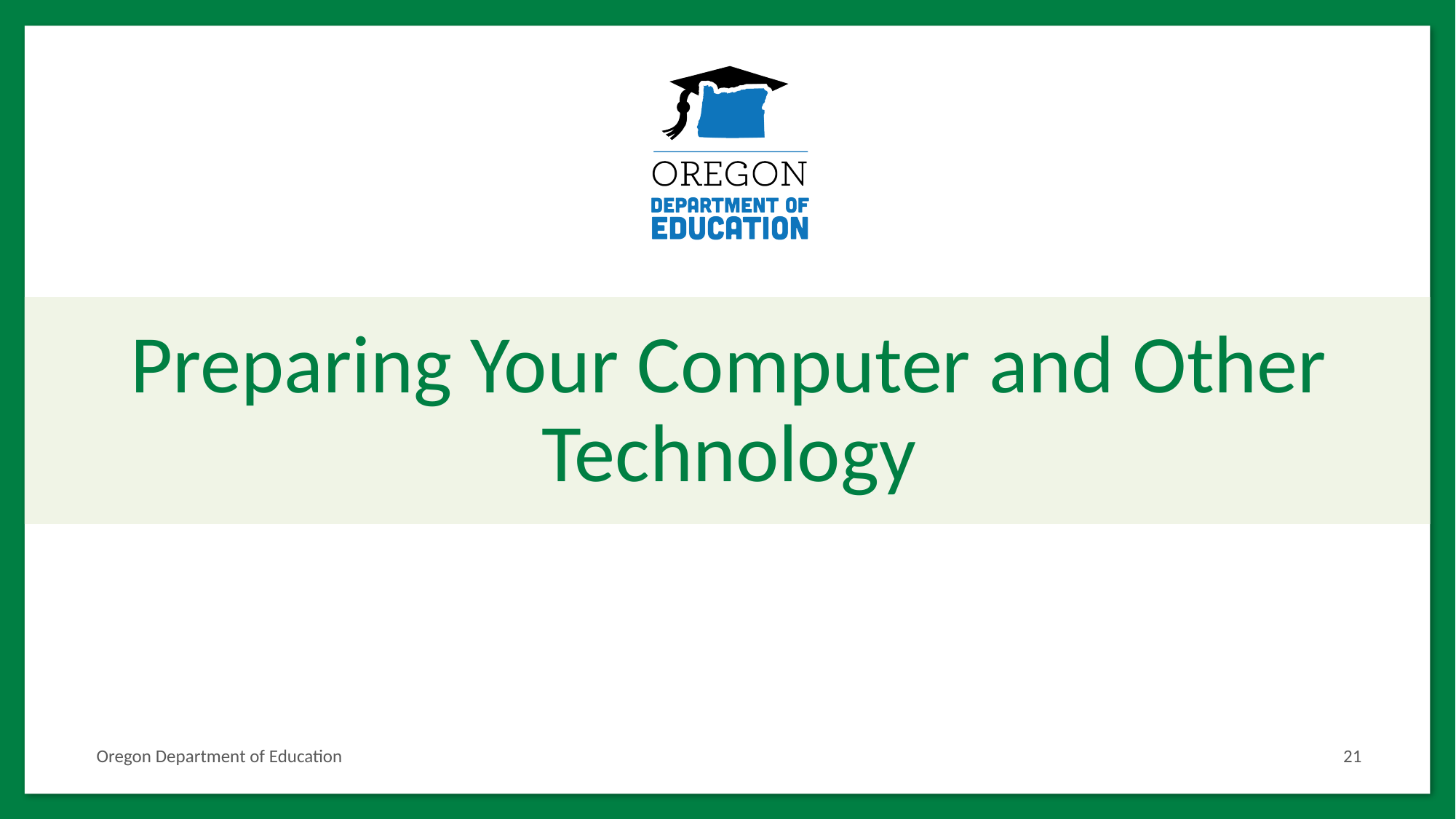

# Preparing Your Computer and Other Technology
Oregon Department of Education
21